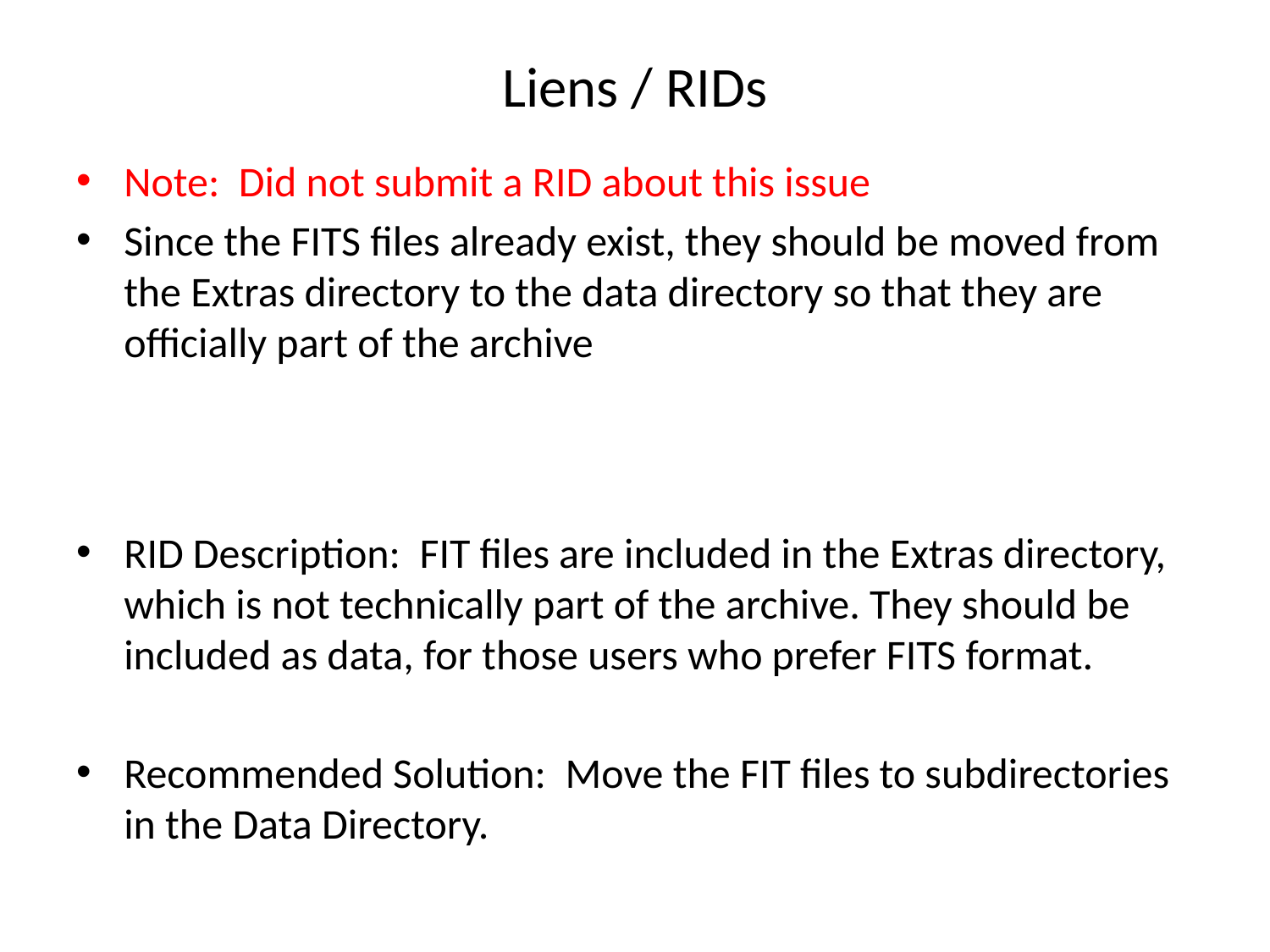

# Liens / RIDs
Note:  Did not submit a RID about this issue
Since the FITS files already exist, they should be moved from the Extras directory to the data directory so that they are officially part of the archive

RID Description:  FIT files are included in the Extras directory, which is not technically part of the archive. They should be included as data, for those users who prefer FITS format.

Recommended Solution:  Move the FIT files to subdirectories in the Data Directory.